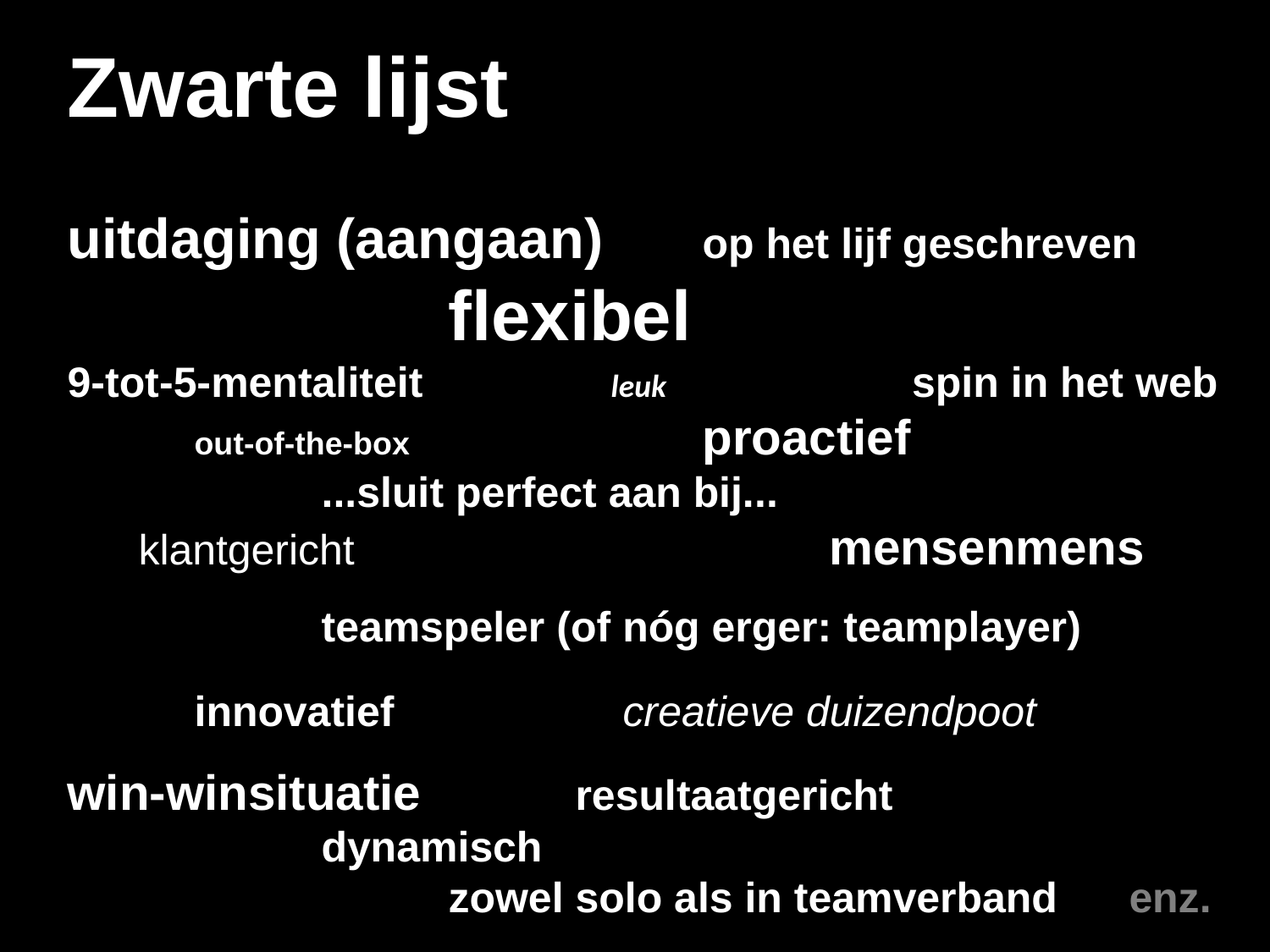

Zwarte lijst
uitdaging (aangaan)	op het lijf geschreven
			flexibel
9-tot-5-mentaliteit		   leuk		       spin in het web
	out-of-the-box			proactief
		...sluit perfect aan bij...
      klantgericht				mensenmens

		teamspeler (of nóg erger: teamplayer)

	innovatief		    creatieve duizendpoot

win-winsituatie		resultaatgericht
		dynamisch
			zowel solo als in teamverband      enz.